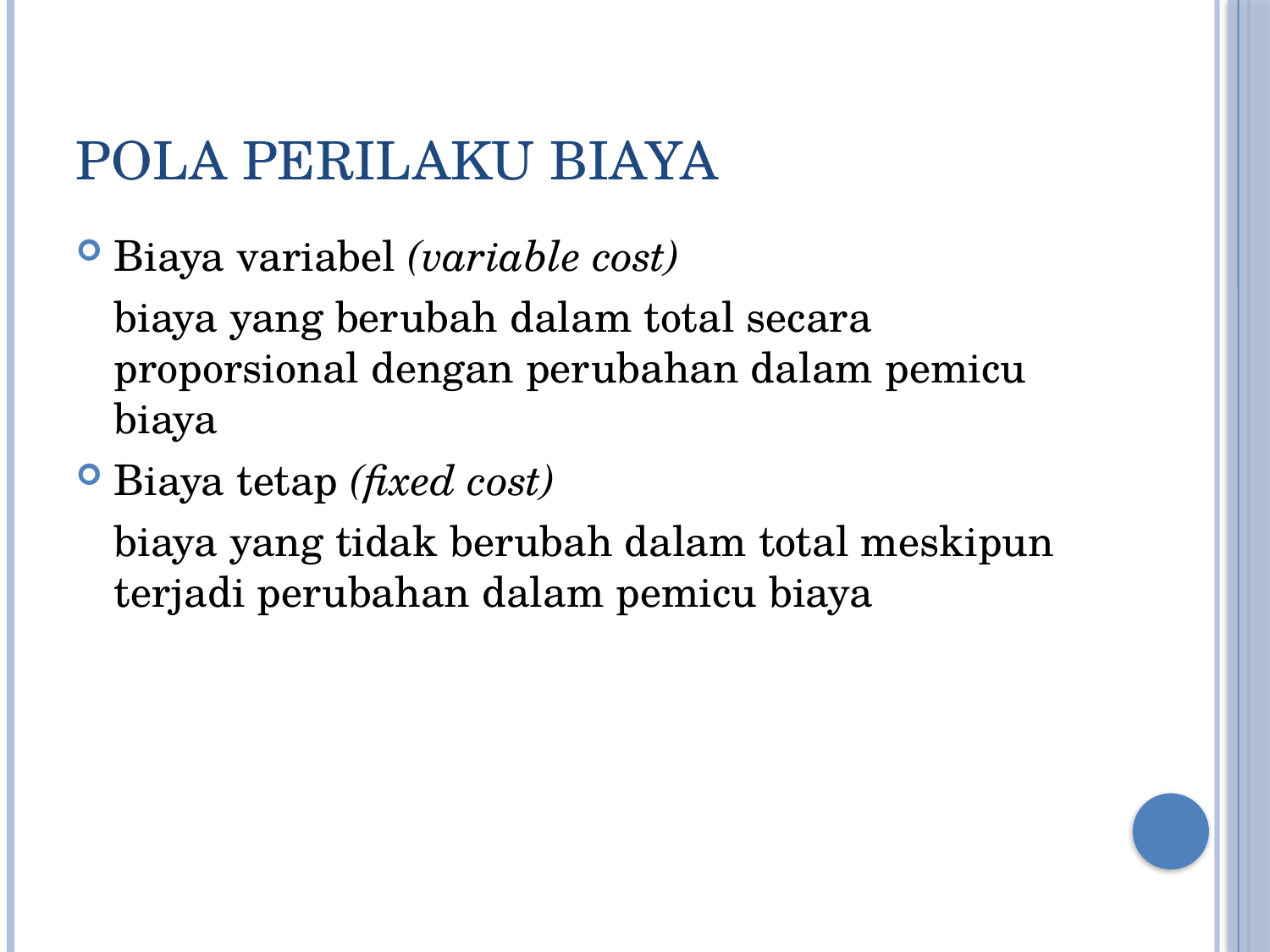

# Pola Perilaku Biaya
Biaya variabel (variable cost)
	biaya yang berubah dalam total secara proporsional dengan perubahan dalam pemicu biaya
Biaya tetap (fixed cost)
	biaya yang tidak berubah dalam total meskipun terjadi perubahan dalam pemicu biaya